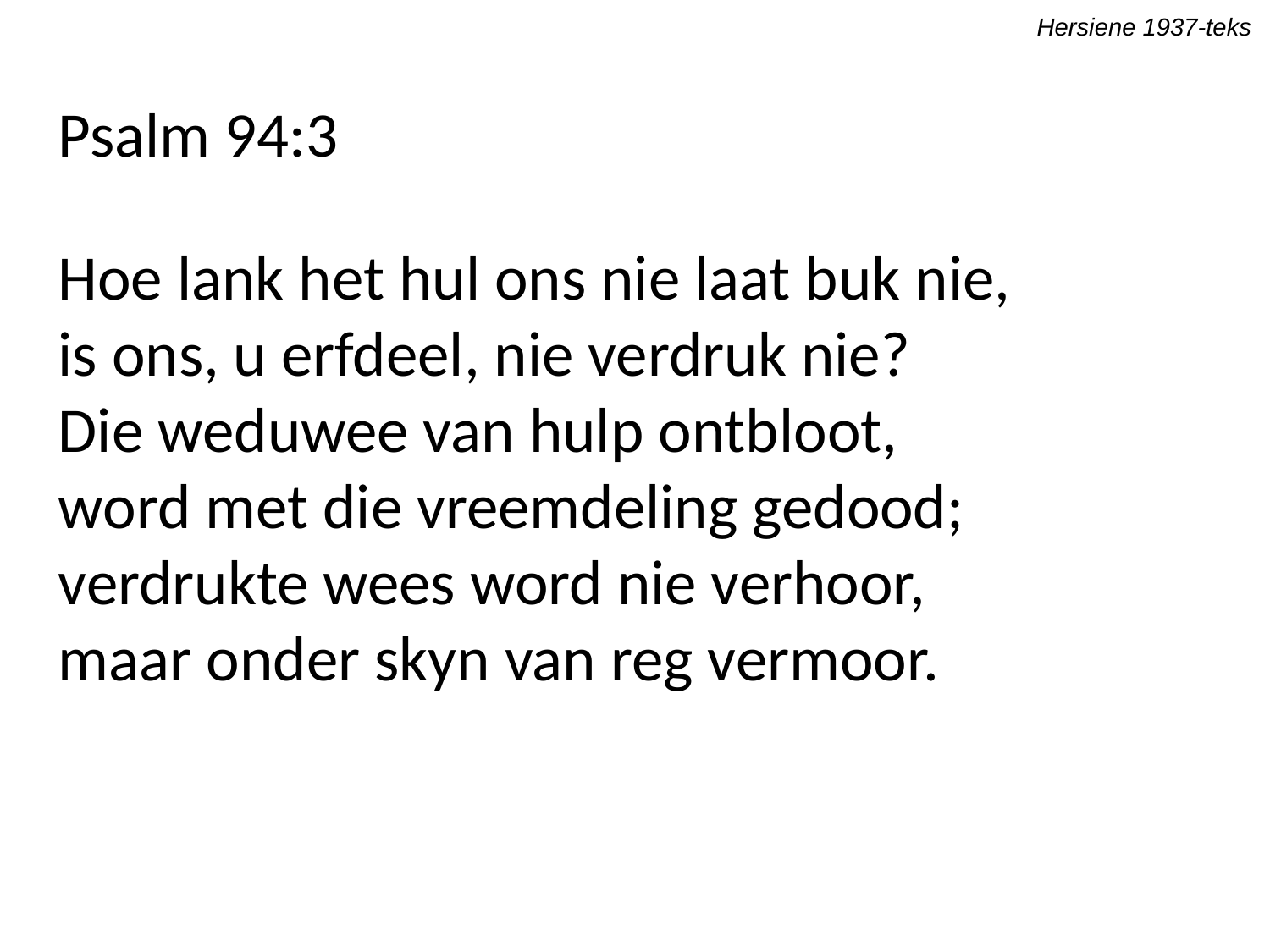

Hersiene 1937-teks
Psalm 94:3

Hoe lank het hul ons nie laat buk nie,
is ons, u erfdeel, nie verdruk nie?
Die weduwee van hulp ontbloot,
word met die vreemdeling gedood;
verdrukte wees word nie verhoor,
maar onder skyn van reg vermoor.